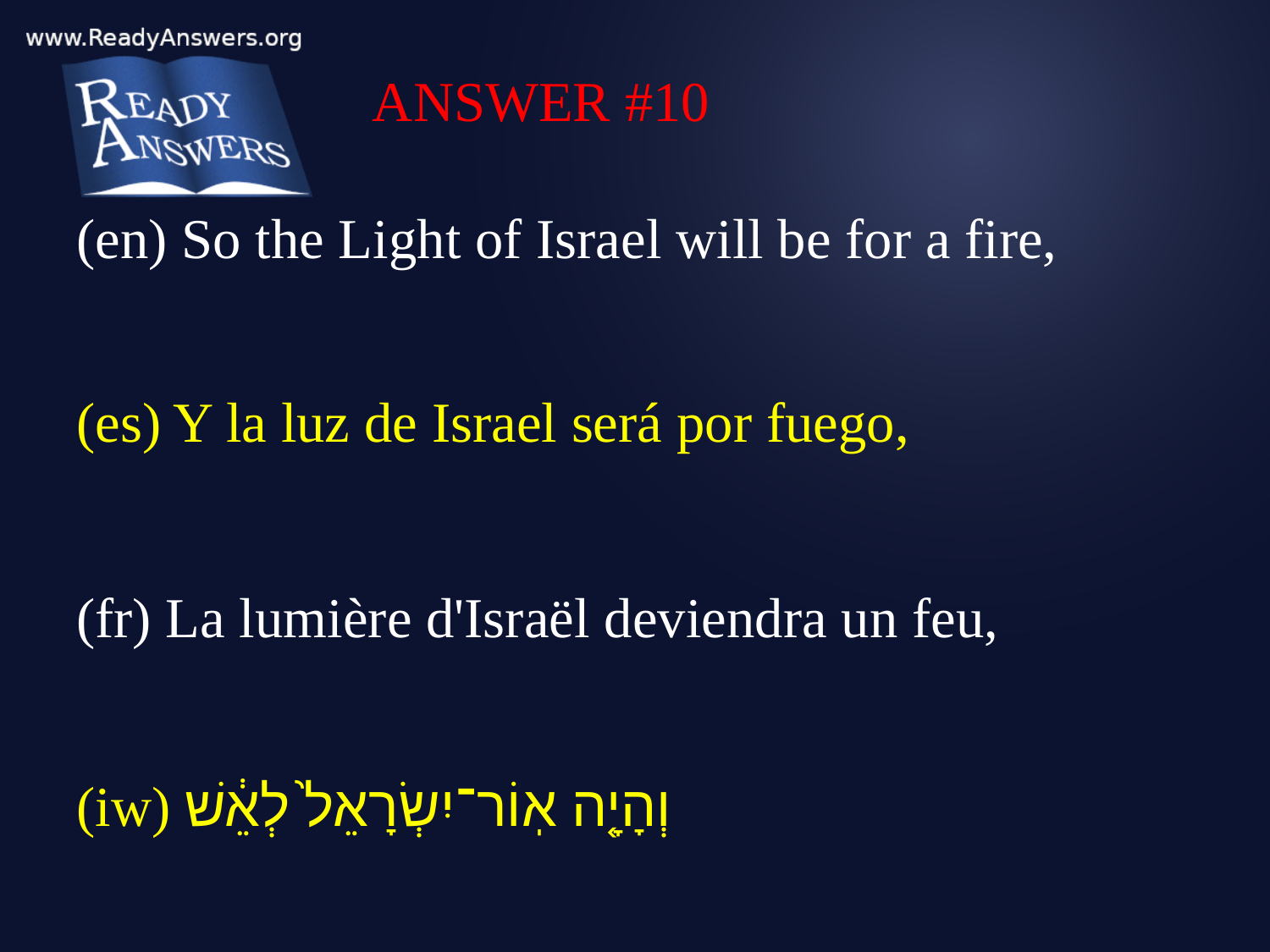

ANSWER #10
(en) So the Light of Israel will be for a fire,
(es) Y la luz de Israel será por fuego,
(fr) La lumière d'Israël deviendra un feu,
(iw) וְהָיָ֤ה אֽוֹר־יִשְׂרָאֵל֙ לְאֵ֔שׁ